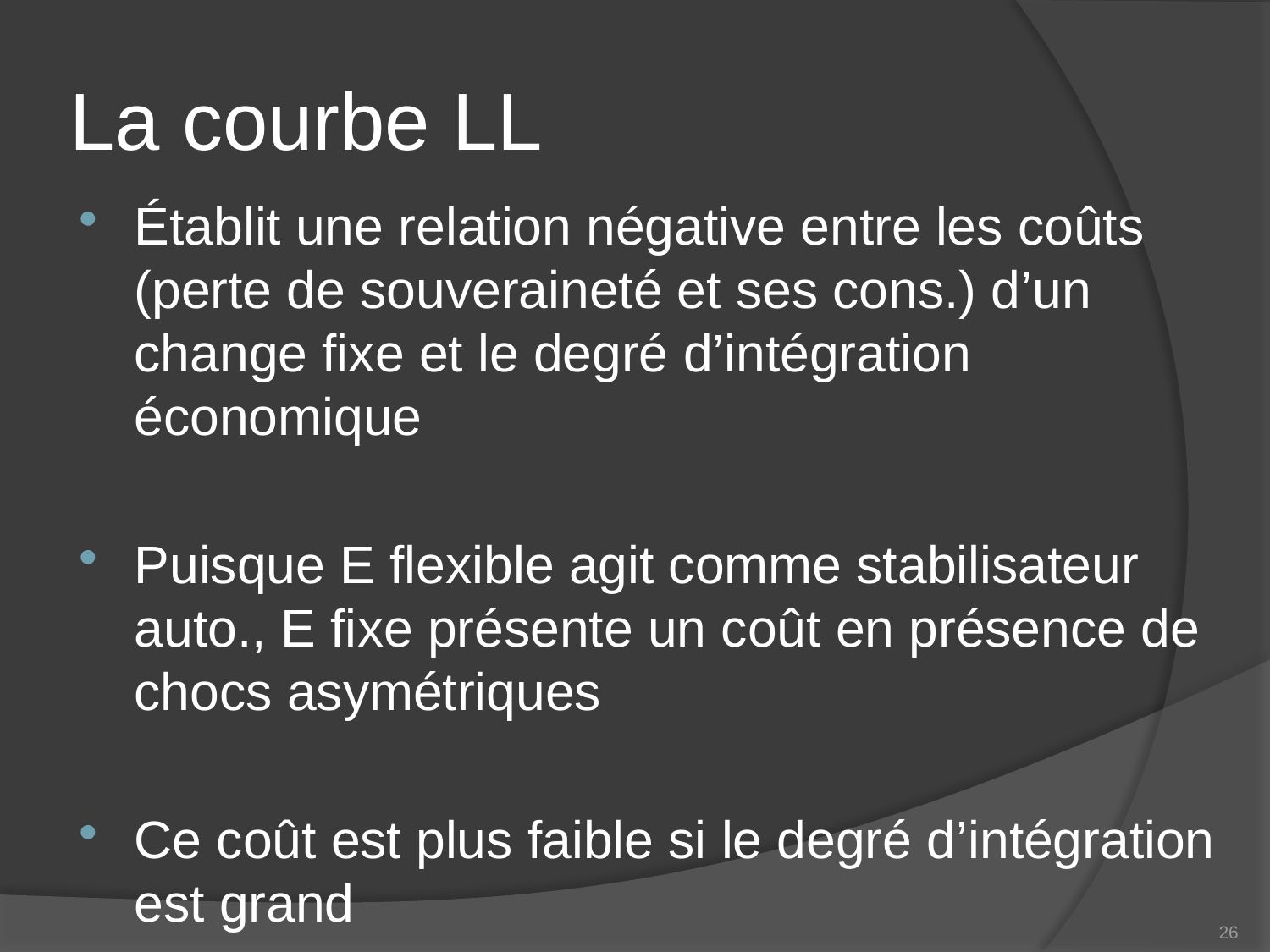

# La courbe LL
Établit une relation négative entre les coûts (perte de souveraineté et ses cons.) d’un change fixe et le degré d’intégration économique

Puisque E flexible agit comme stabilisateur auto., E fixe présente un coût en présence de chocs asymétriques

Ce coût est plus faible si le degré d’intégration est grand
26